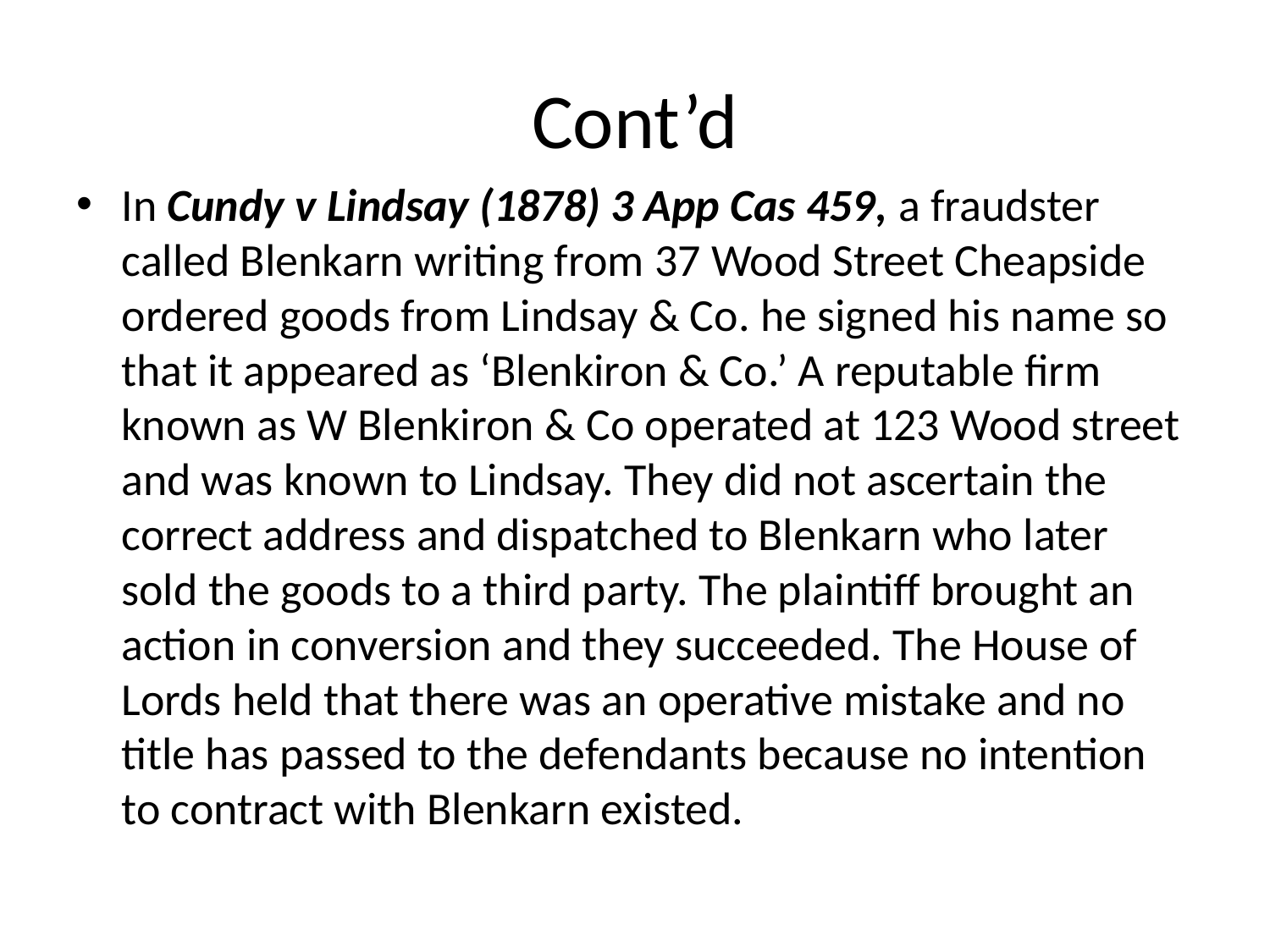

# Cont’d
In Cundy v Lindsay (1878) 3 App Cas 459, a fraudster called Blenkarn writing from 37 Wood Street Cheapside ordered goods from Lindsay & Co. he signed his name so that it appeared as ‘Blenkiron & Co.’ A reputable firm known as W Blenkiron & Co operated at 123 Wood street and was known to Lindsay. They did not ascertain the correct address and dispatched to Blenkarn who later sold the goods to a third party. The plaintiff brought an action in conversion and they succeeded. The House of Lords held that there was an operative mistake and no title has passed to the defendants because no intention to contract with Blenkarn existed.